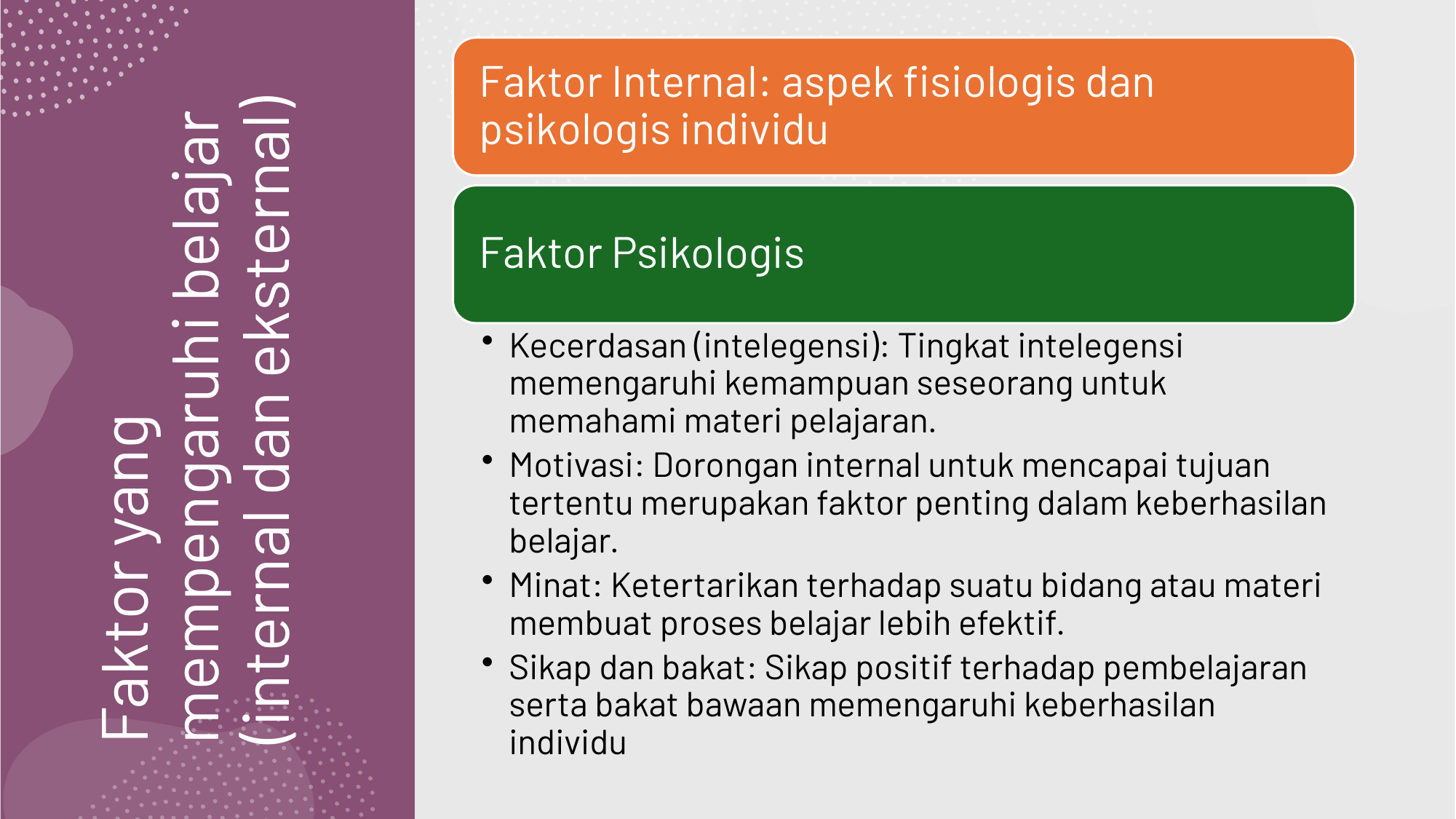

Faktor Internal: aspek fisiologis dan psikologis individu
Faktor Psikologis
Kecerdasan (intelegensi): Tingkat intelegensi memengaruhi kemampuan seseorang untuk memahami materi pelajaran.
Motivasi: Dorongan internal untuk mencapai tujuan tertentu merupakan faktor penting dalam keberhasilan belajar.
Minat: Ketertarikan terhadap suatu bidang atau materi membuat proses belajar lebih efektif.
Sikap dan bakat: Sikap positif terhadap pembelajaran serta bakat bawaan memengaruhi keberhasilan individu
# Faktor yang mempengaruhi belajar (internal dan eksternal)